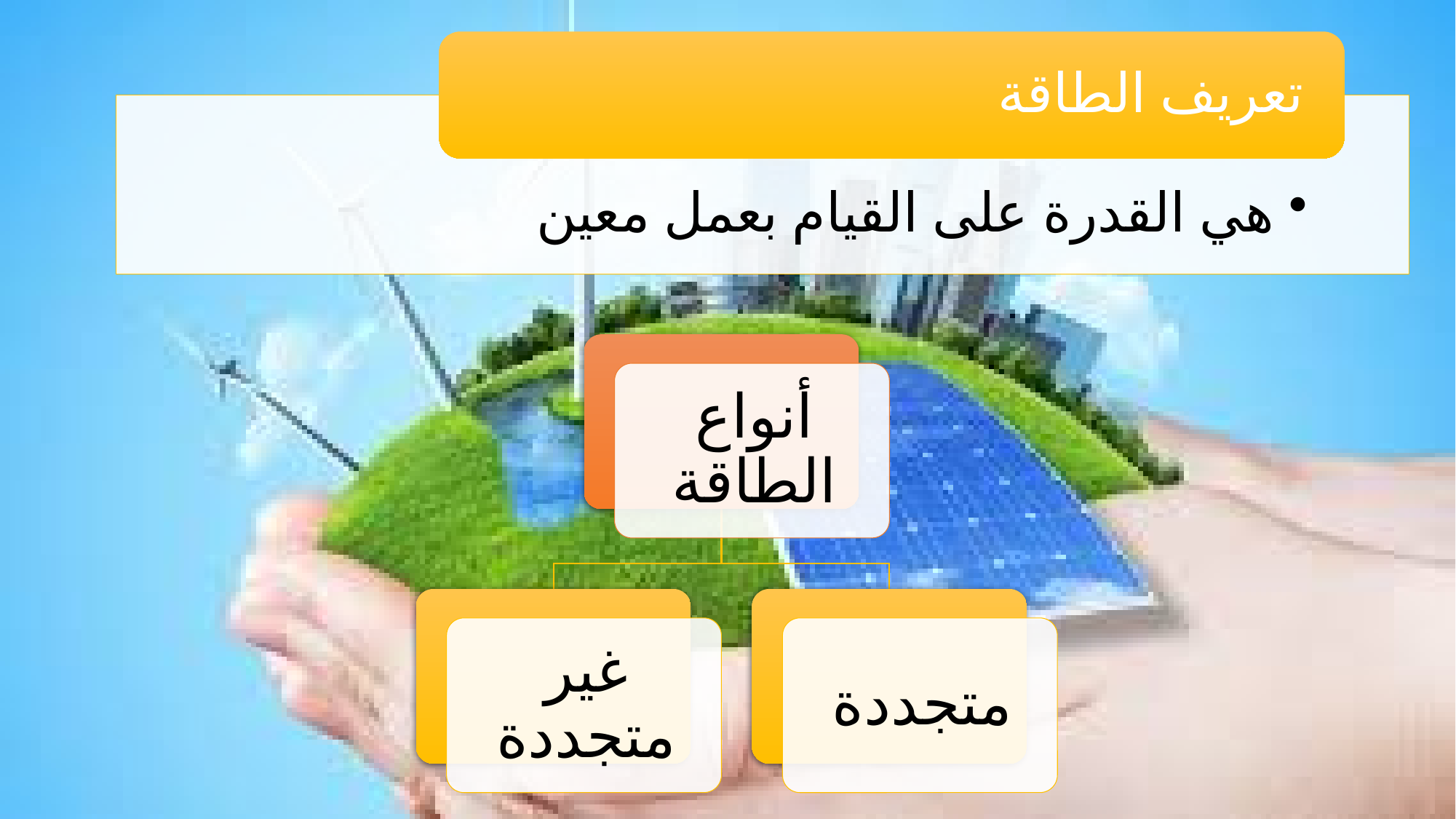

هي القدرة على القيام بعمل معين
تعريف الطاقة
أنواع الطاقة
متجددة
غير متجددة